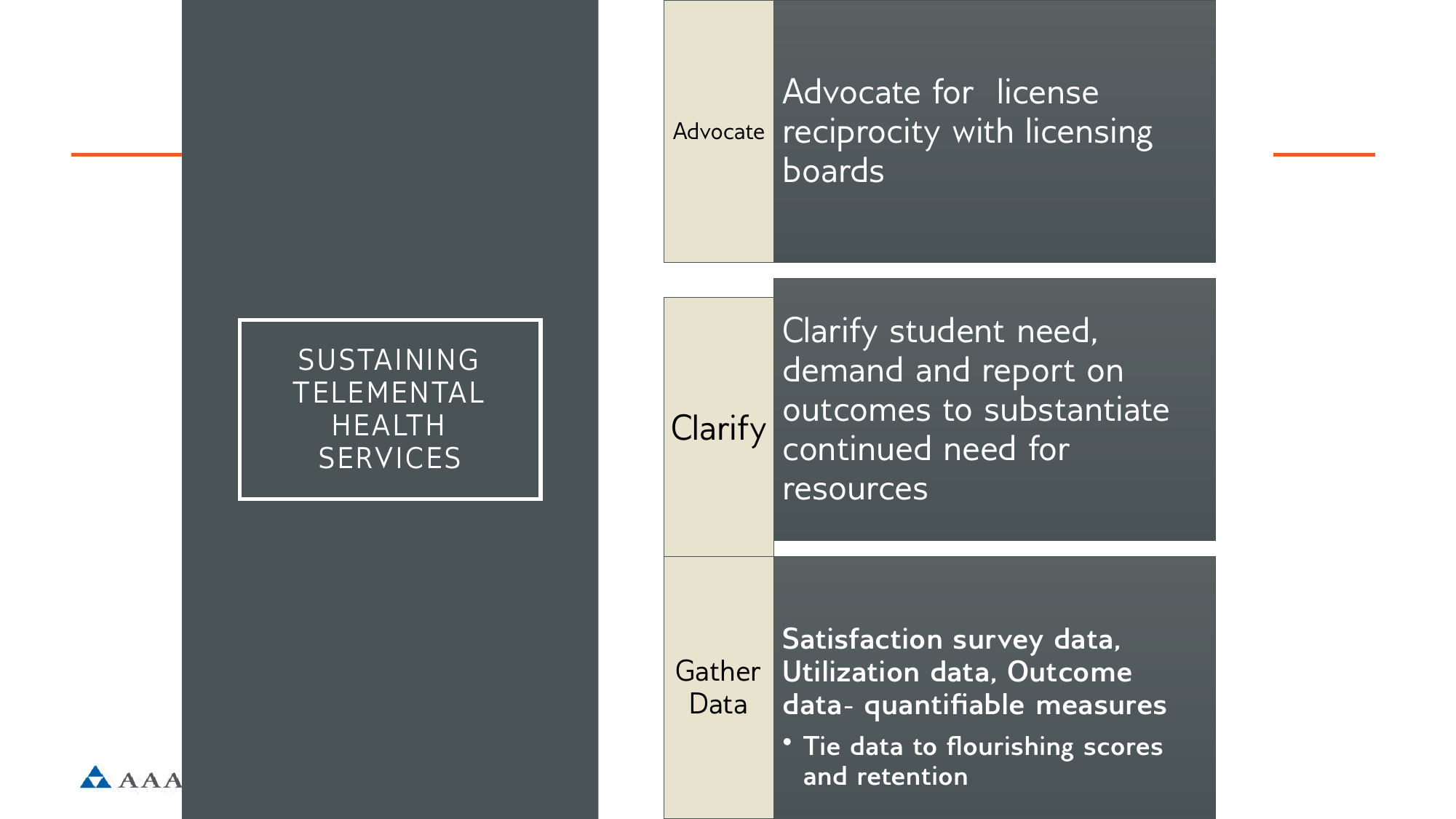

Advocate for  license reciprocity with licensing boards
Advocate
Clarify student need, demand and report on outcomes to substantiate continued need for resources
Clarify
Satisfaction survey data, Utilization data, Outcome data- quantifiable measures
Tie data to flourishing scores and retention
Gather Data
# Sustaining Telemental Health Services
39
©2020 Accreditation Association for Ambulatory Health Care, Inc. All rights reserved.